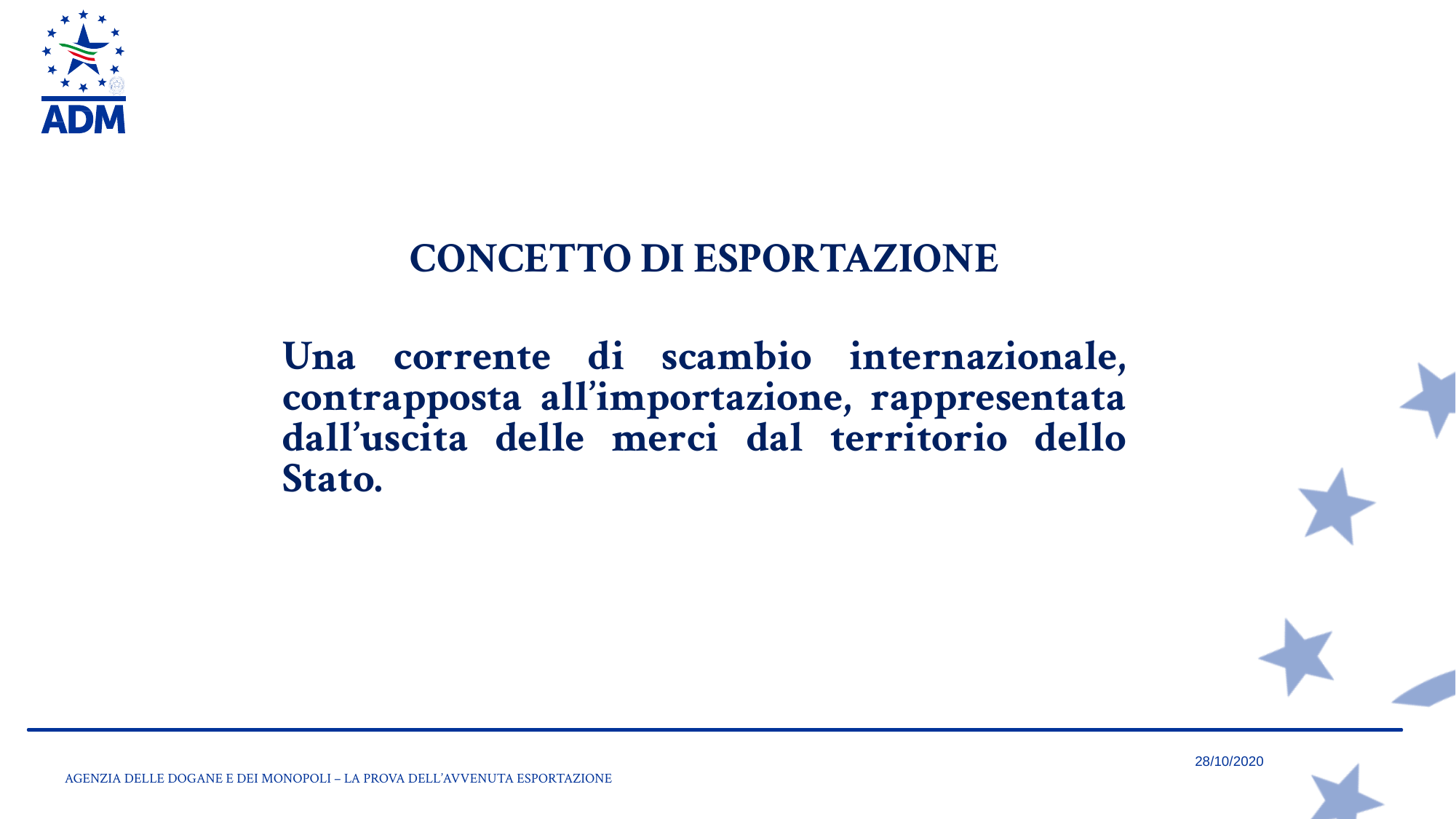

CONCETTO DI ESPORTAZIONE

Una corrente di scambio internazionale, contrapposta all’importazione, rappresentata dall’uscita delle merci dal territorio dello Stato.

AGENZIA DELLE DOGANE E DEI MONOPOLI – LA PROVA DELL’AVVENUTA ESPORTAZIONE
28/10/2020